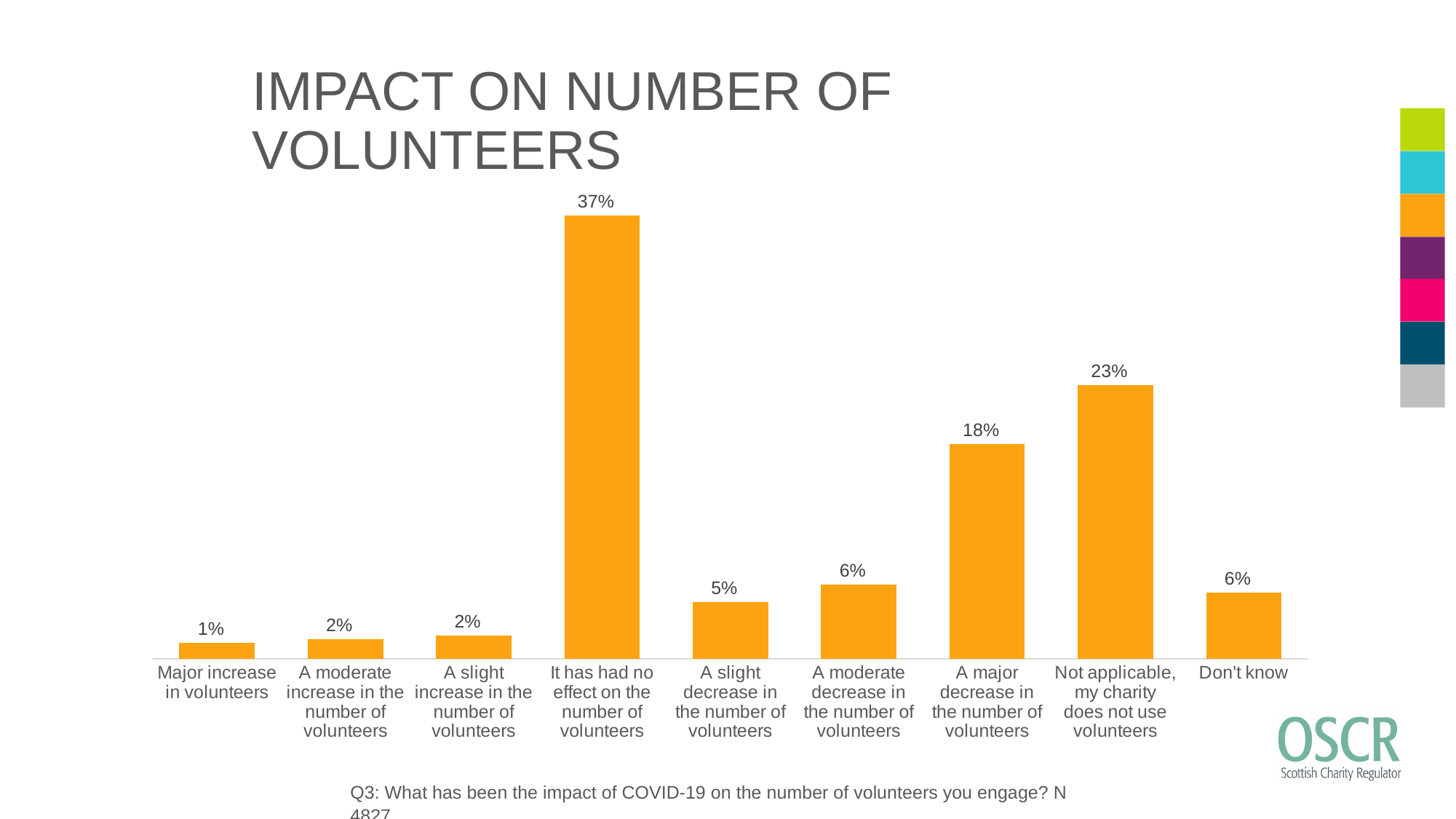

# IMPACT ON NUMBER OF VOLUNTEERS

### Chart

| Category | Q3: What has been the impact of COVID-19 on the number of volunteers you engage? by BANNER2 |
|---|---|
| Major increase in volunteers | 0.01346592086182 |
| A moderate increase in the number of volunteers | 0.01636627304744 |
| A slight increase in the number of volunteers | 0.01988812927284 |
| It has had no effect on the number of volunteers | 0.373109591879 |
| A slight decrease in the number of volunteers | 0.04785581106277 |
| A moderate decrease in the number of volunteers | 0.06235757199088 |
| A major decrease in the number of volunteers | 0.1806505075616 |
| Not applicable, my charity does not use volunteers | 0.2303708307437 |
| Don't know | 0.05593536357986 |
Q3: What has been the impact of COVID-19 on the number of volunteers you engage? N 4827